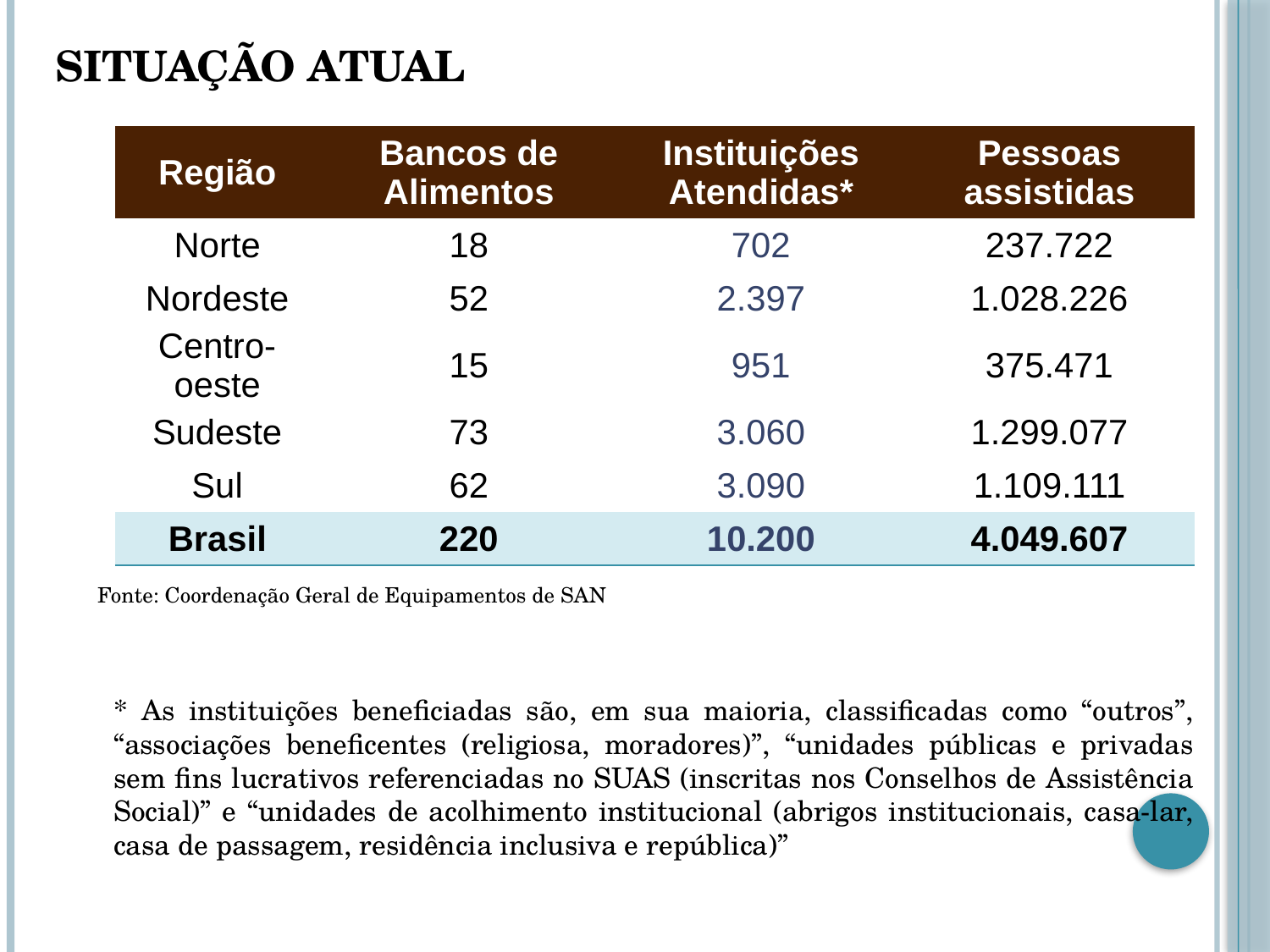

SITUAÇÃO ATUAL
| Região | Bancos de Alimentos | Instituições Atendidas\* | Pessoas assistidas |
| --- | --- | --- | --- |
| Norte | 18 | 702 | 237.722 |
| Nordeste | 52 | 2.397 | 1.028.226 |
| Centro-oeste | 15 | 951 | 375.471 |
| Sudeste | 73 | 3.060 | 1.299.077 |
| Sul | 62 | 3.090 | 1.109.111 |
| Brasil | 220 | 10.200 | 4.049.607 |
Fonte: Coordenação Geral de Equipamentos de SAN
* As instituições beneficiadas são, em sua maioria, classificadas como “outros”, “associações beneficentes (religiosa, moradores)”, “unidades públicas e privadas sem fins lucrativos referenciadas no SUAS (inscritas nos Conselhos de Assistência Social)” e “unidades de acolhimento institucional (abrigos institucionais, casa-lar, casa de passagem, residência inclusiva e república)”